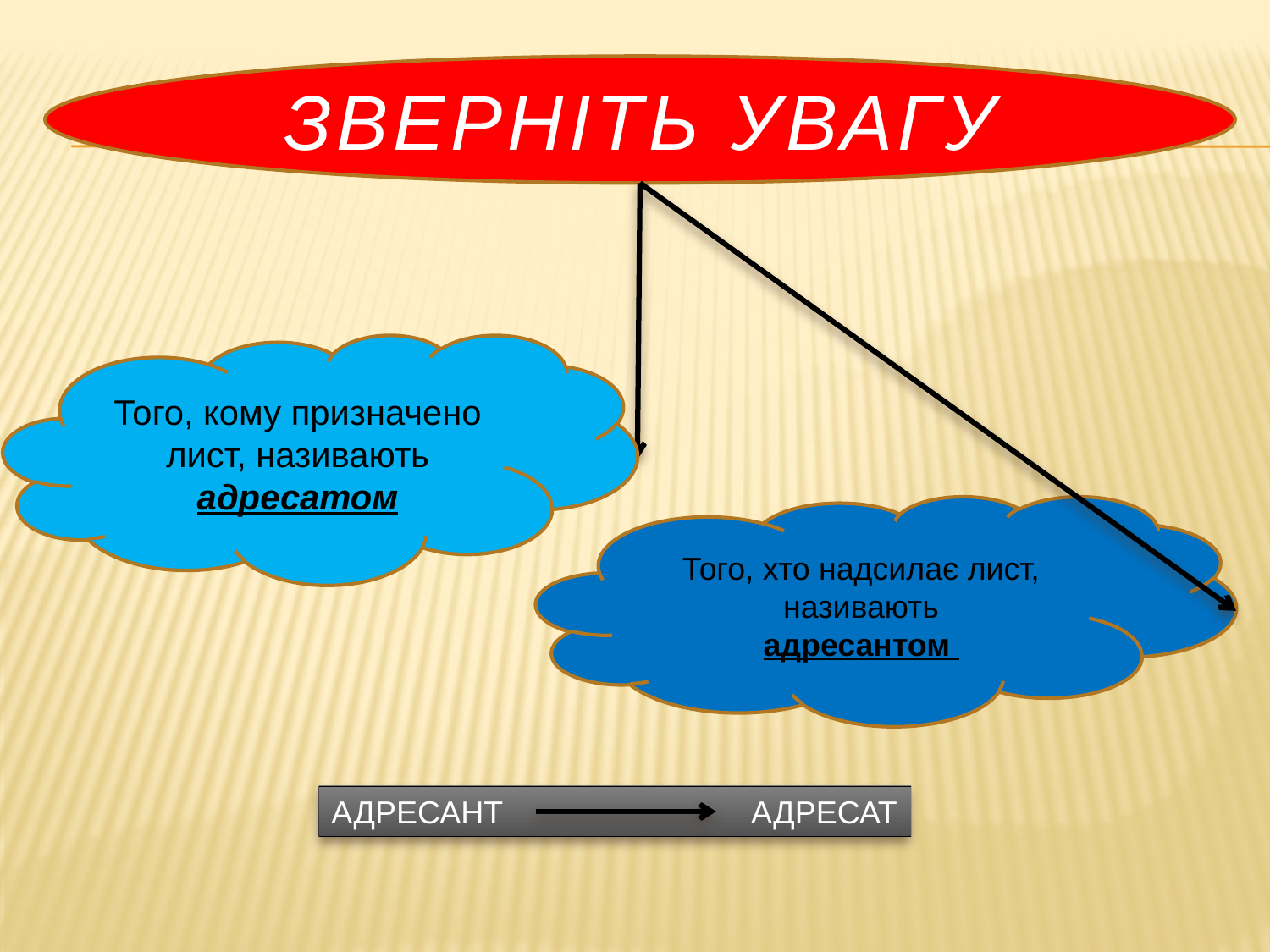

ЗВЕРНІТЬ УВАГУ
Того, кому призначено лист, називають адресатом
Того, хто надсилає лист, називають
адресантом
АДРЕСАНТ                            АДРЕСАТ